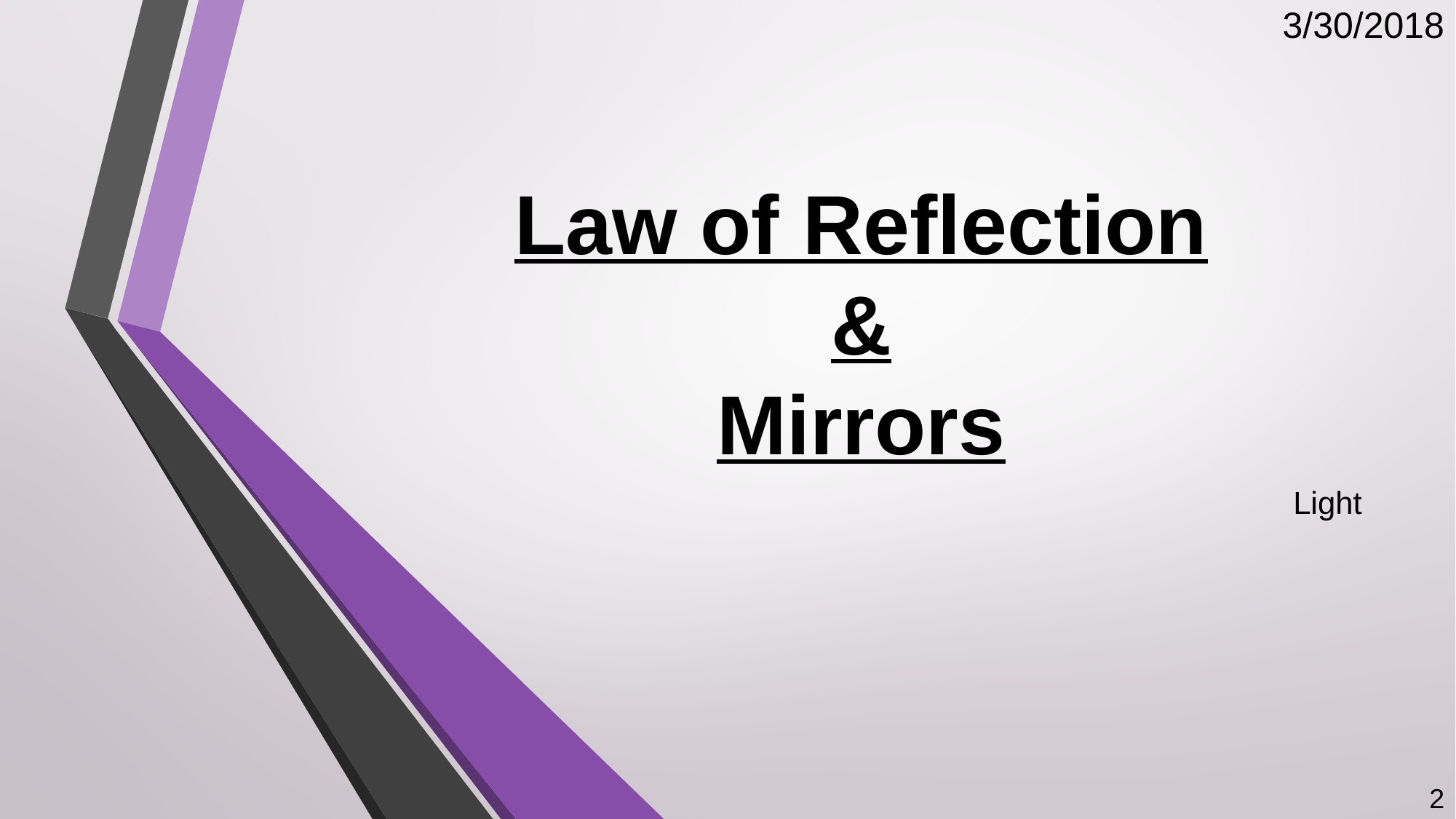

3/30/2018
# Law of Reflection & Mirrors
Light
2